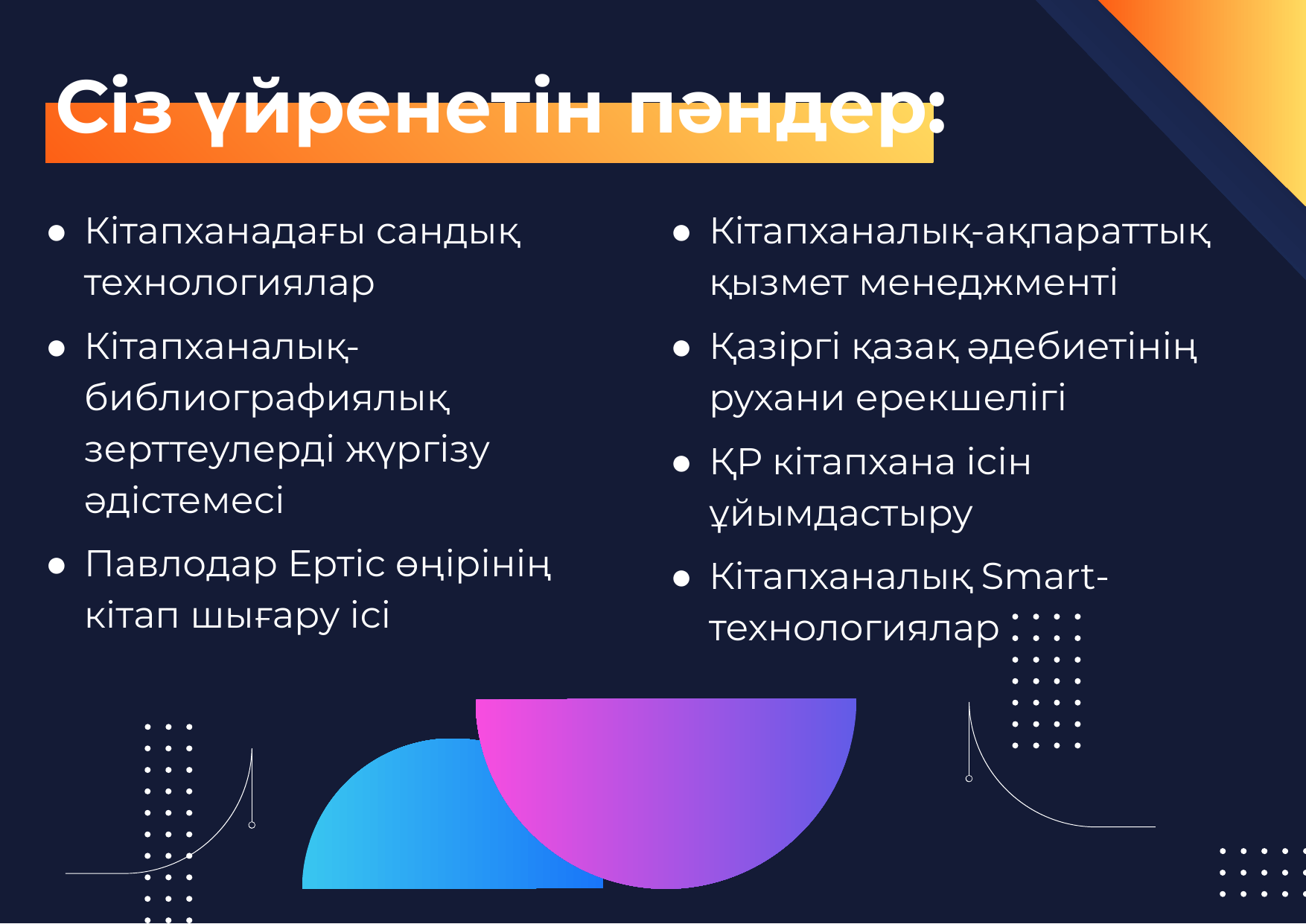

# Сіз үйренетін пәндер:
Кітапханадағы сандық технологиялар
Кітапханалық-библиографиялық зерттеулерді жүргізу әдістемесі
Павлодар Ертіс өңірінің кітап шығару ісі
Кітапханалық-ақпараттық қызмет менеджменті
Қазіргі қазақ әдебиетінің рухани ерекшелігі
ҚР кітапхана ісін ұйымдастыру
Кітапханалық Smart-технологиялар